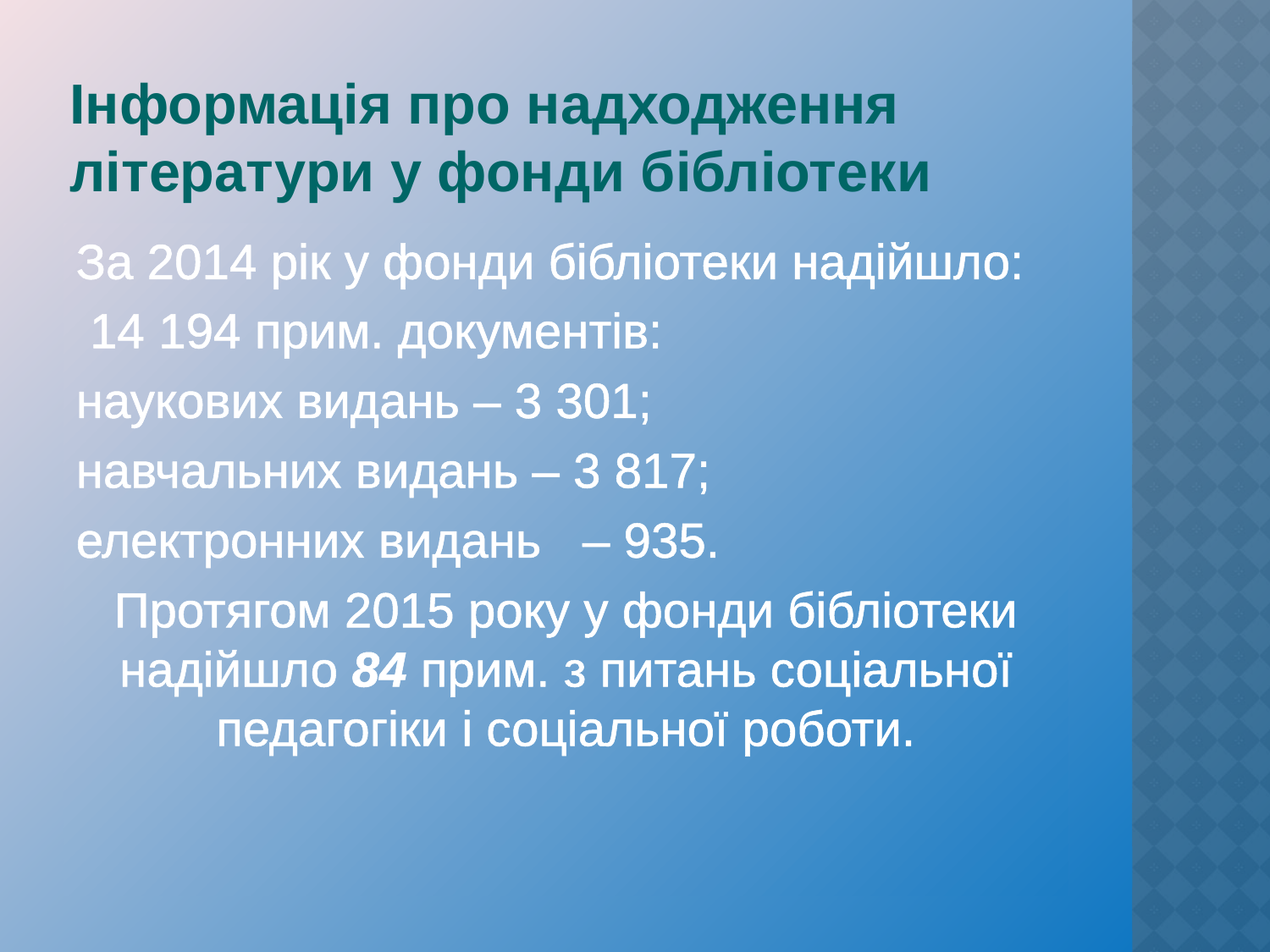

# Інформація про надходження літератури у фонди бібліотеки
За 2014 рік у фонди бібліотеки надійшло:
 14 194 прим. документів:
наукових видань – 3 301;
навчальних видань – 3 817;
електронних видань   – 935.
Протягом 2015 року у фонди бібліотеки надійшло 84 прим. з питань соціальної педагогіки і соціальної роботи.